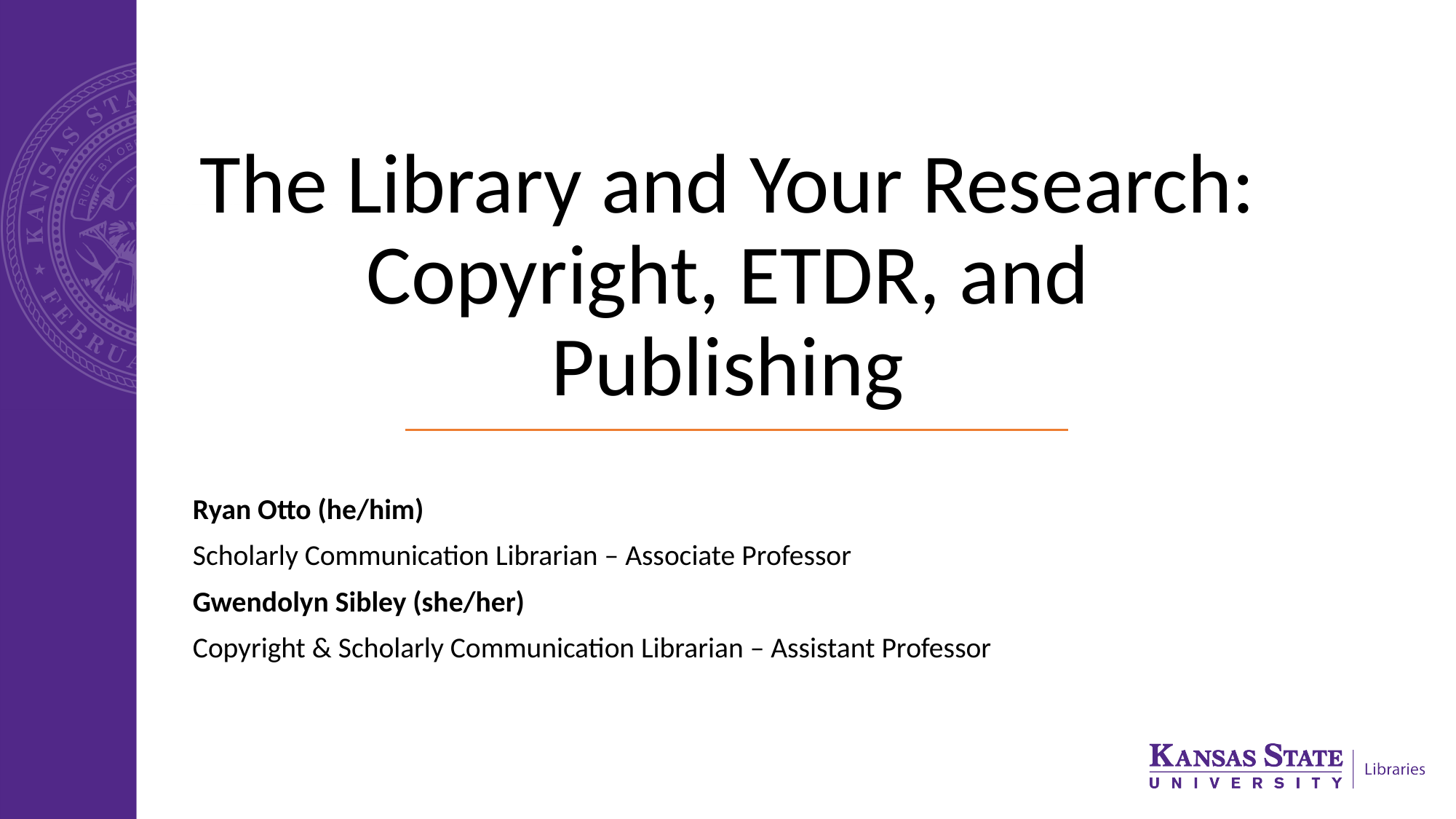

# The Library and Your Research: Copyright, ETDR, and Publishing

Ryan Otto (he/him)
Scholarly Communication Librarian – Associate Professor
Gwendolyn Sibley (she/her)
Copyright & Scholarly Communication Librarian – Assistant Professor